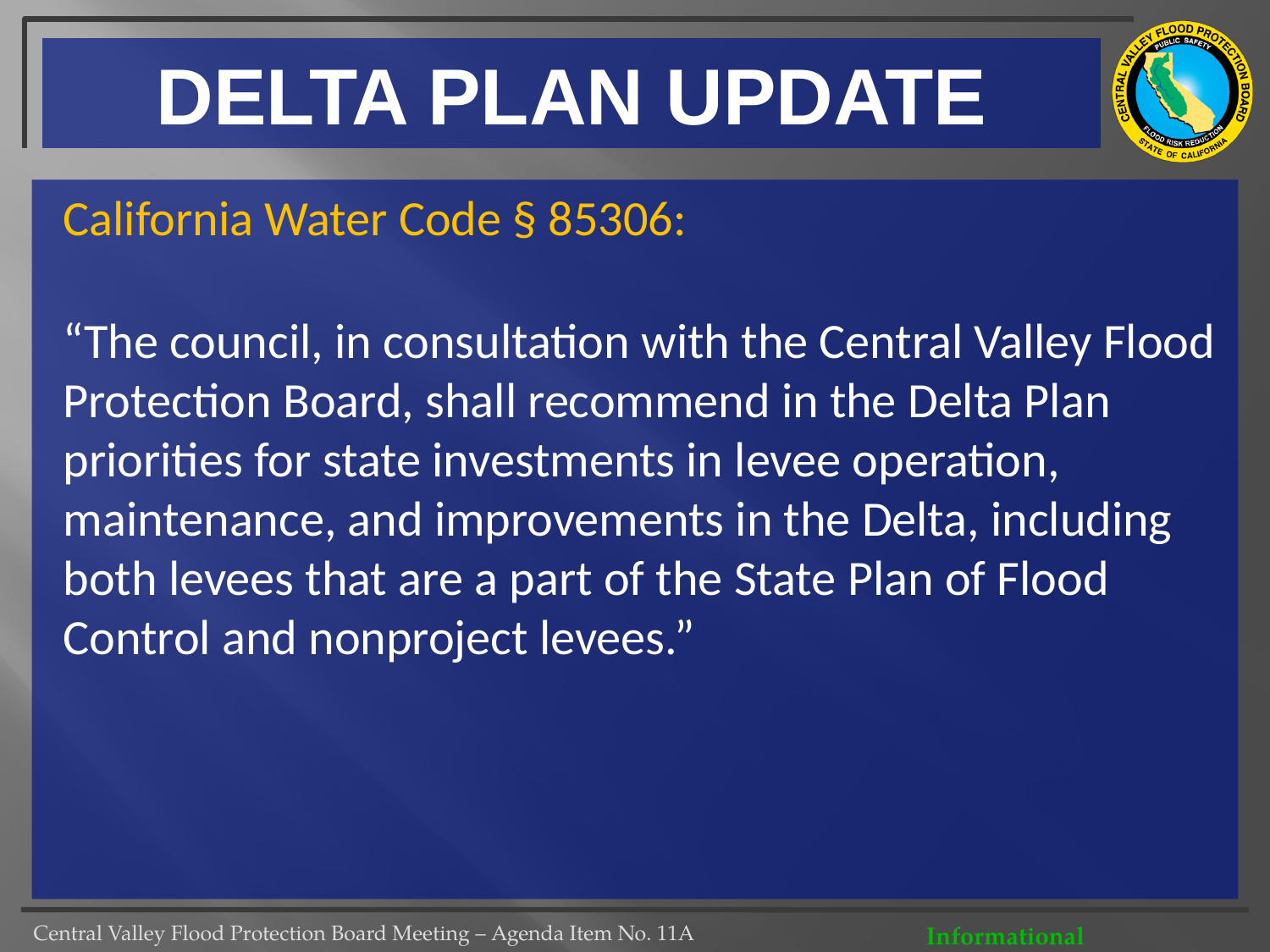

# DELTA PLAN UPDATE
California Water Code § 85306:

“The council, in consultation with the Central Valley Flood Protection Board, shall recommend in the Delta Plan priorities for state investments in levee operation, maintenance, and improvements in the Delta, including both levees that are a part of the State Plan of Flood Control and nonproject levees.”